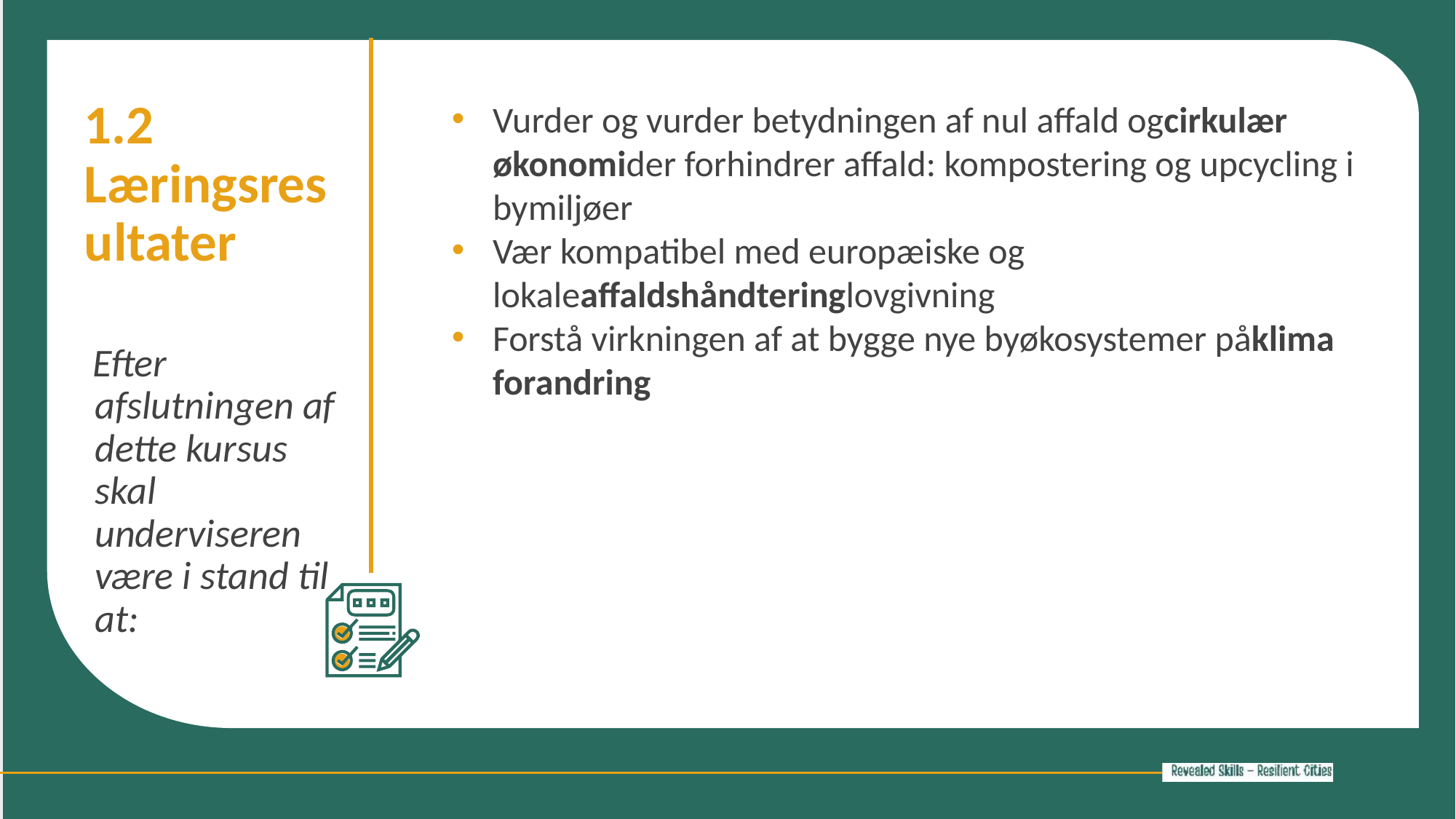

1.2 Læringsresultater
Vurder og vurder betydningen af ​​nul affald ogcirkulær økonomider forhindrer affald: kompostering og upcycling i bymiljøer
Vær kompatibel med europæiske og lokaleaffaldshåndteringlovgivning
Forstå virkningen af ​​at bygge nye byøkosystemer påklima forandring

Efter afslutningen af ​​dette kursus skal underviseren være i stand til at: